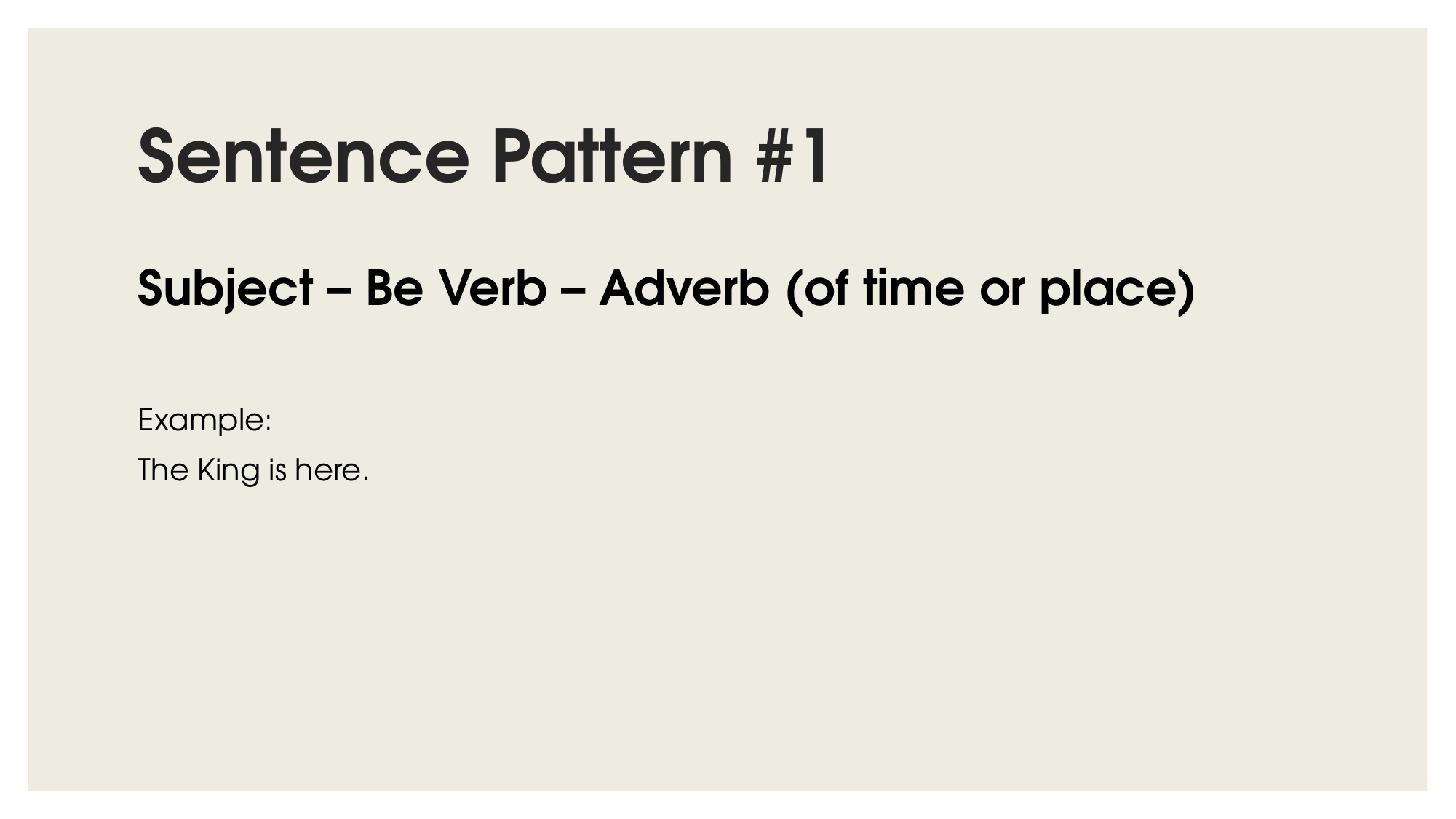

# Sentence Pattern #1
Subject – Be Verb – Adverb (of time or place)

Example:
The King is here.